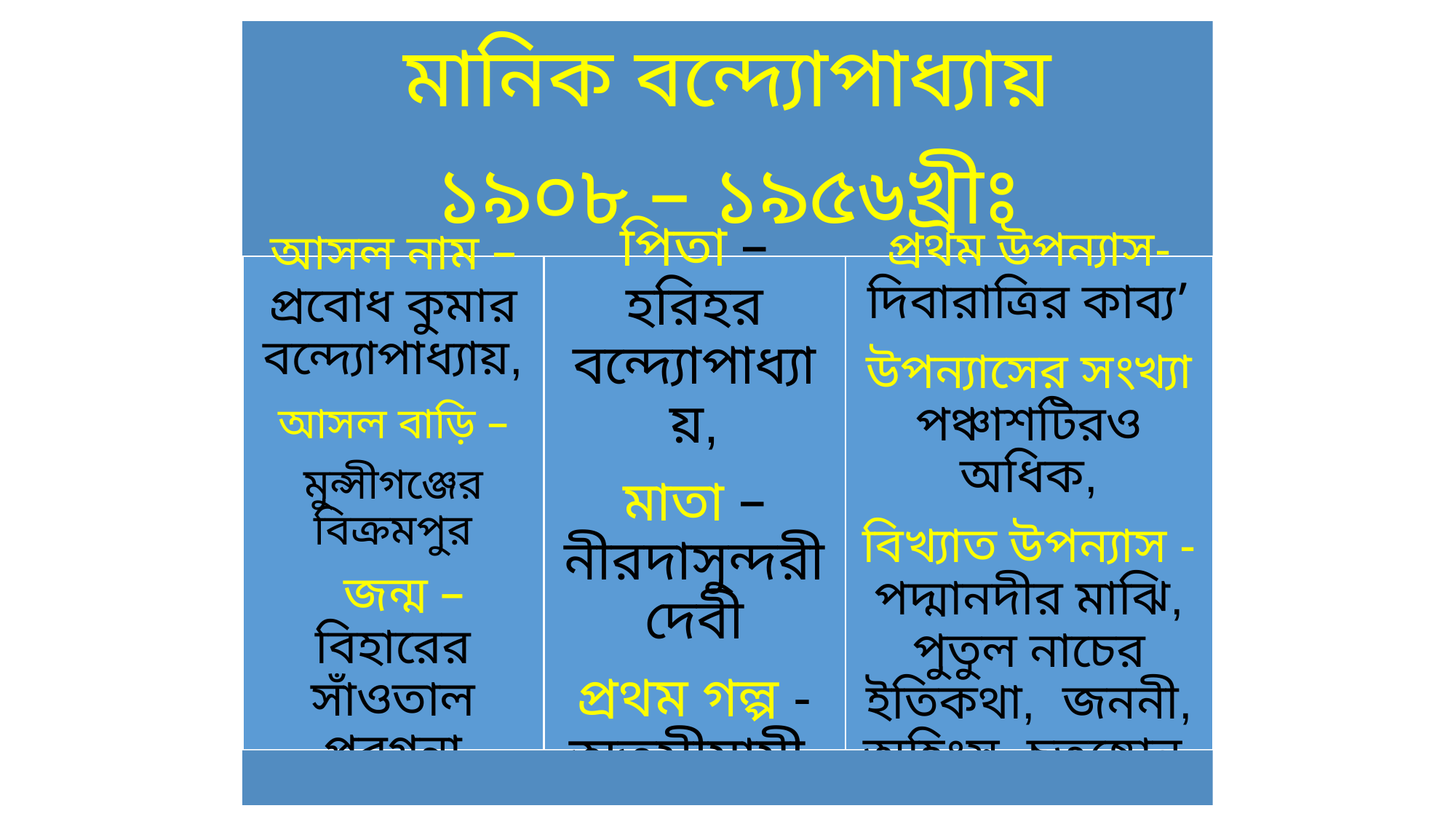

মানিক বন্দ্যোপাধ্যায়
১৯০৮ – ১৯৫৬খ্রীঃ
আসল নাম – প্রবোধ কুমার বন্দ্যোপাধ্যায়,
আসল বাড়ি –
মুন্সীগঞ্জের বিক্রমপুর
  জন্ম – বিহারের সাঁওতাল পরগনা
পিতা – হরিহর বন্দ্যোপাধ্যায়,
মাতা – নীরদাসুন্দরী দেবী
প্রথম গল্প - অতসীমামী
প্রথম উপন্যাস- দিবারাত্রির কাব্য’
উপন্যাসের সংখ্যা পঞ্চাশটিরও অধিক,
বিখ্যাত উপন্যাস - পদ্মানদীর মাঝি, পুতুল নাচের ইতিকথা,  জননী, অহিংস, চতুষ্কোন